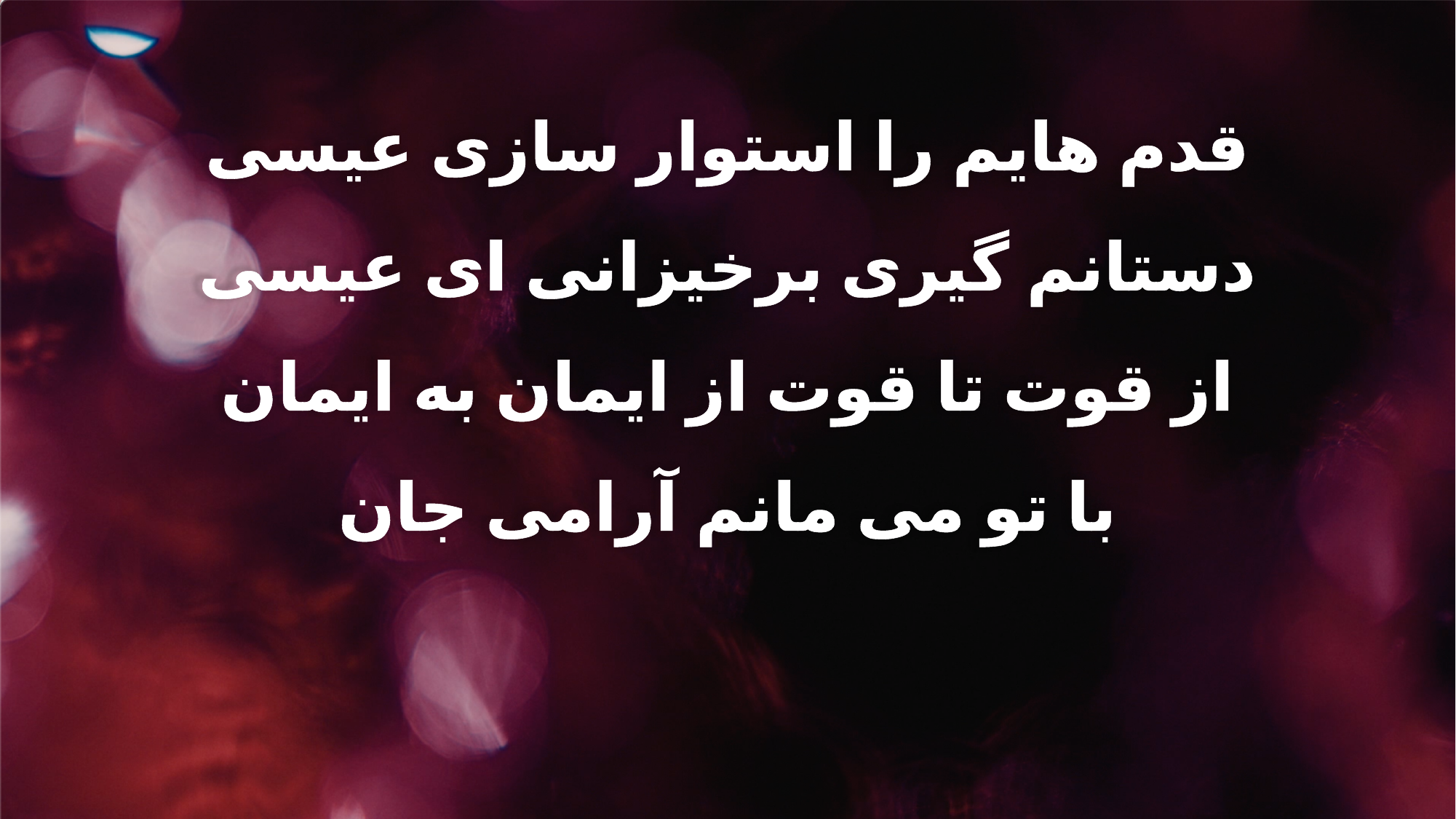

قدم هایم را استوار سازی عیسی
دستانم گیری برخیزانی ای عیسی
از قوت تا قوت از ایمان به ایمان
با تو می مانم آرامی جان